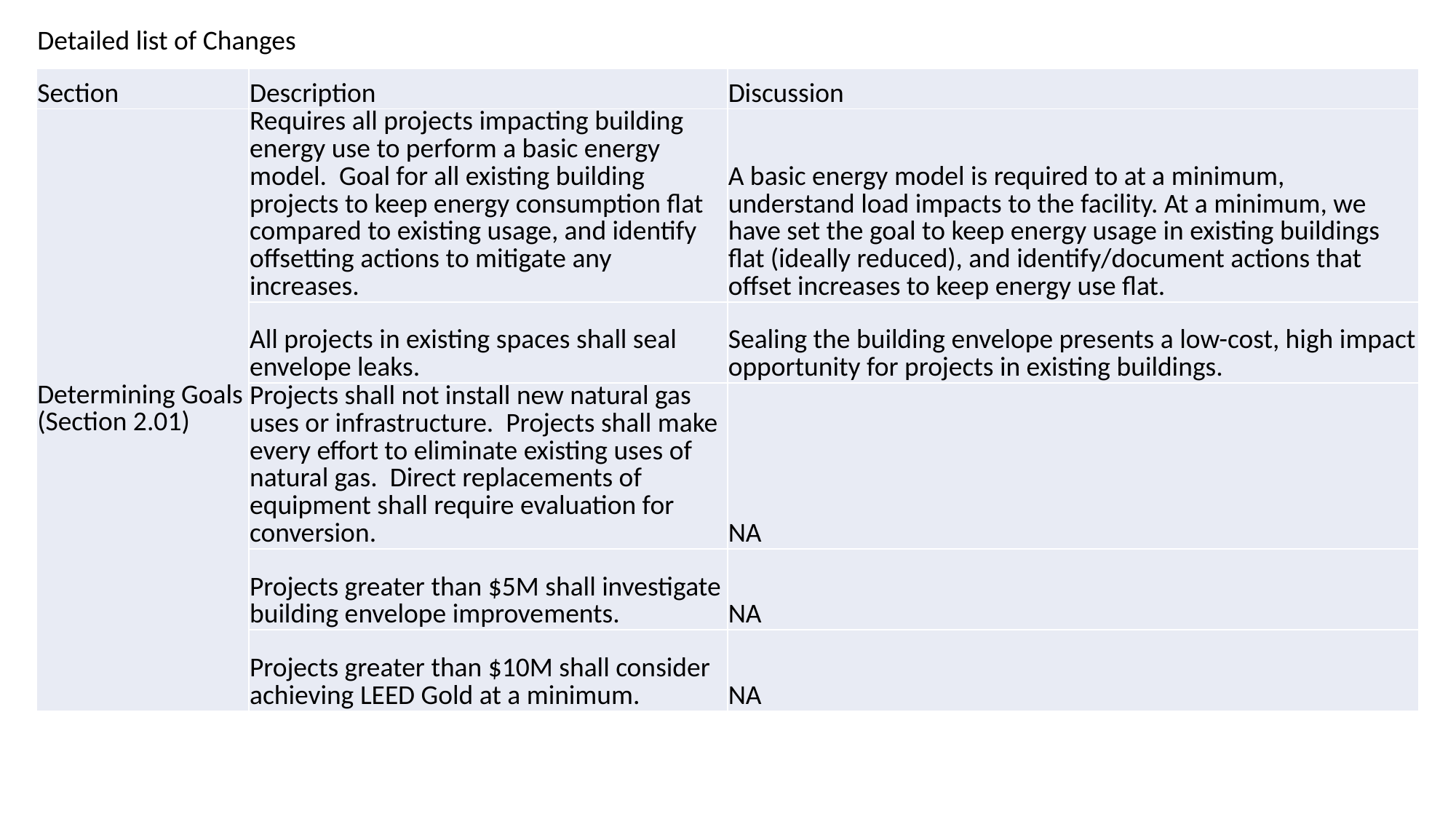

Detailed list of Changes
| Section | Description | Discussion |
| --- | --- | --- |
| Determining Goals (Section 2.01) | Requires all projects impacting building energy use to perform a basic energy model. Goal for all existing building projects to keep energy consumption flat compared to existing usage, and identify offsetting actions to mitigate any increases. | A basic energy model is required to at a minimum, understand load impacts to the facility. At a minimum, we have set the goal to keep energy usage in existing buildings flat (ideally reduced), and identify/document actions that offset increases to keep energy use flat. |
|  | All projects in existing spaces shall seal envelope leaks. | Sealing the building envelope presents a low-cost, high impact opportunity for projects in existing buildings. |
|  | Projects shall not install new natural gas uses or infrastructure. Projects shall make every effort to eliminate existing uses of natural gas. Direct replacements of equipment shall require evaluation for conversion. | NA |
|  | Projects greater than $5M shall investigate building envelope improvements. | NA |
|  | Projects greater than $10M shall consider achieving LEED Gold at a minimum. | NA |